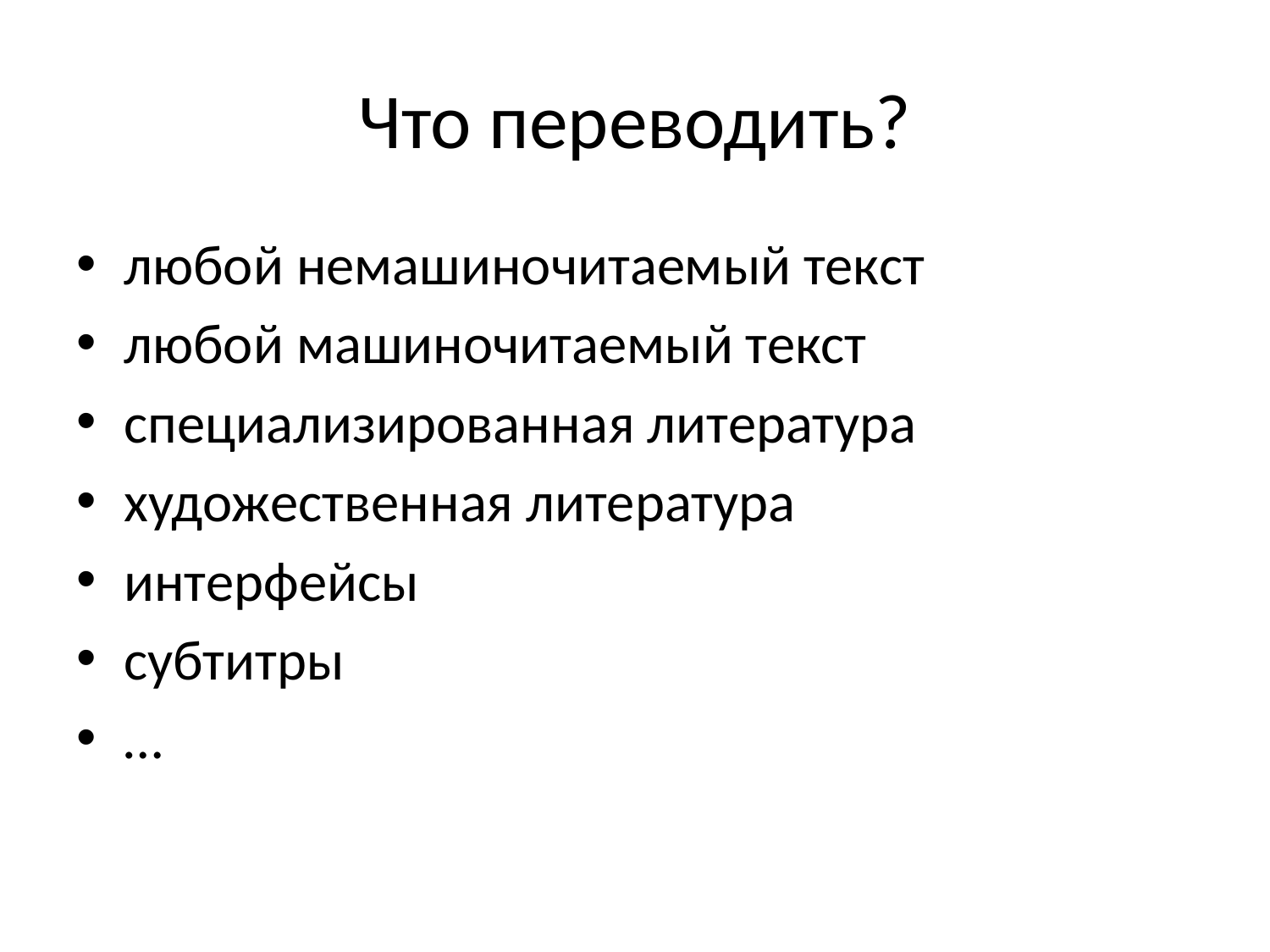

# Что переводить?
любой немашиночитаемый текст
любой машиночитаемый текст
специализированная литература
художественная литература
интерфейсы
субтитры
…